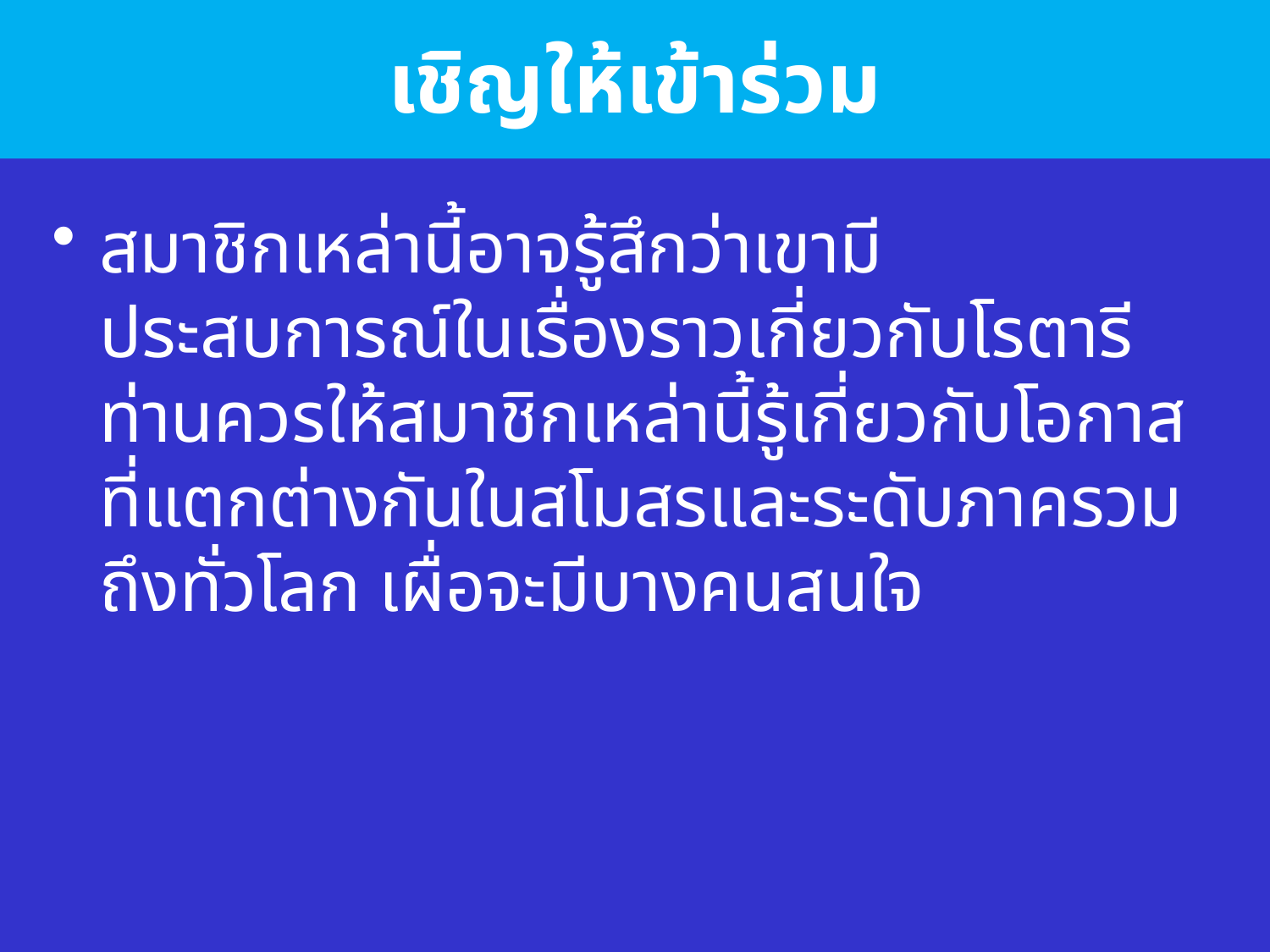

# เชิญให้เข้าร่วม
สมาชิกเหล่านี้อาจรู้สึกว่าเขามีประสบการณ์ในเรื่องราวเกี่ยวกับโรตารี ท่านควรให้สมาชิกเหล่านี้รู้เกี่ยวกับโอกาสที่แตกต่างกันในสโมสรและระดับภาครวมถึงทั่วโลก เผื่อจะมีบางคนสนใจ